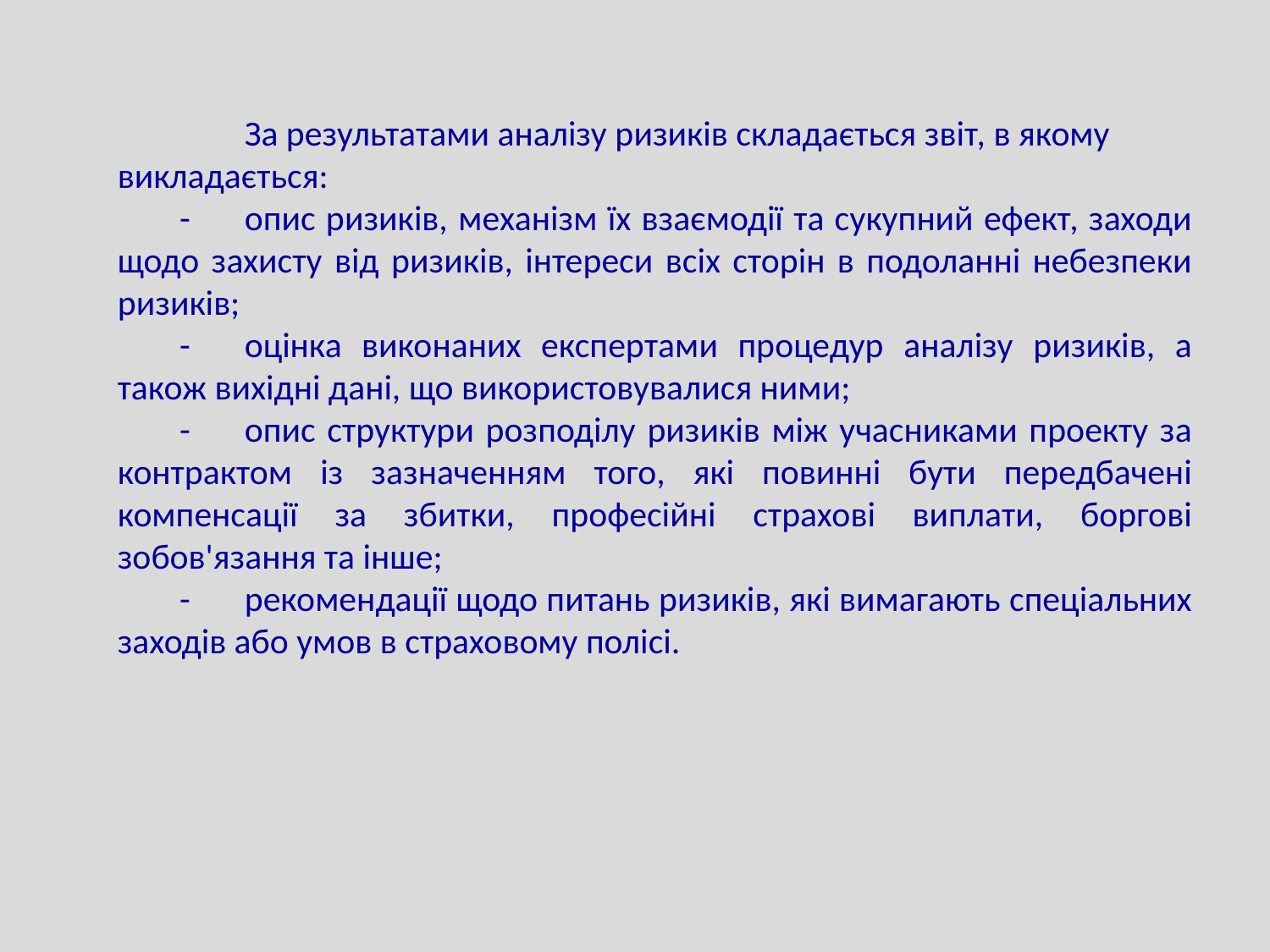

За результатами аналізу ризиків складається звіт, в якому викладається:
-	опис ризиків, механізм їх взаємодії та сукупний ефект, заходи щодо захисту від ризиків, інтереси всіх сторін в подоланні небезпеки ризиків;
-	оцінка виконаних експертами процедур аналізу ризиків, а також вихідні дані, що використовувалися ними;
-	опис структури розподілу ризиків між учасниками проекту за контрактом із зазначенням того, які повинні бути передбачені компенсації за збитки, професійні страхові виплати, боргові зобов'язання та інше;
-	рекомендації щодо питань ризиків, які вимагають спеціальних заходів або умов в страховому полісі.